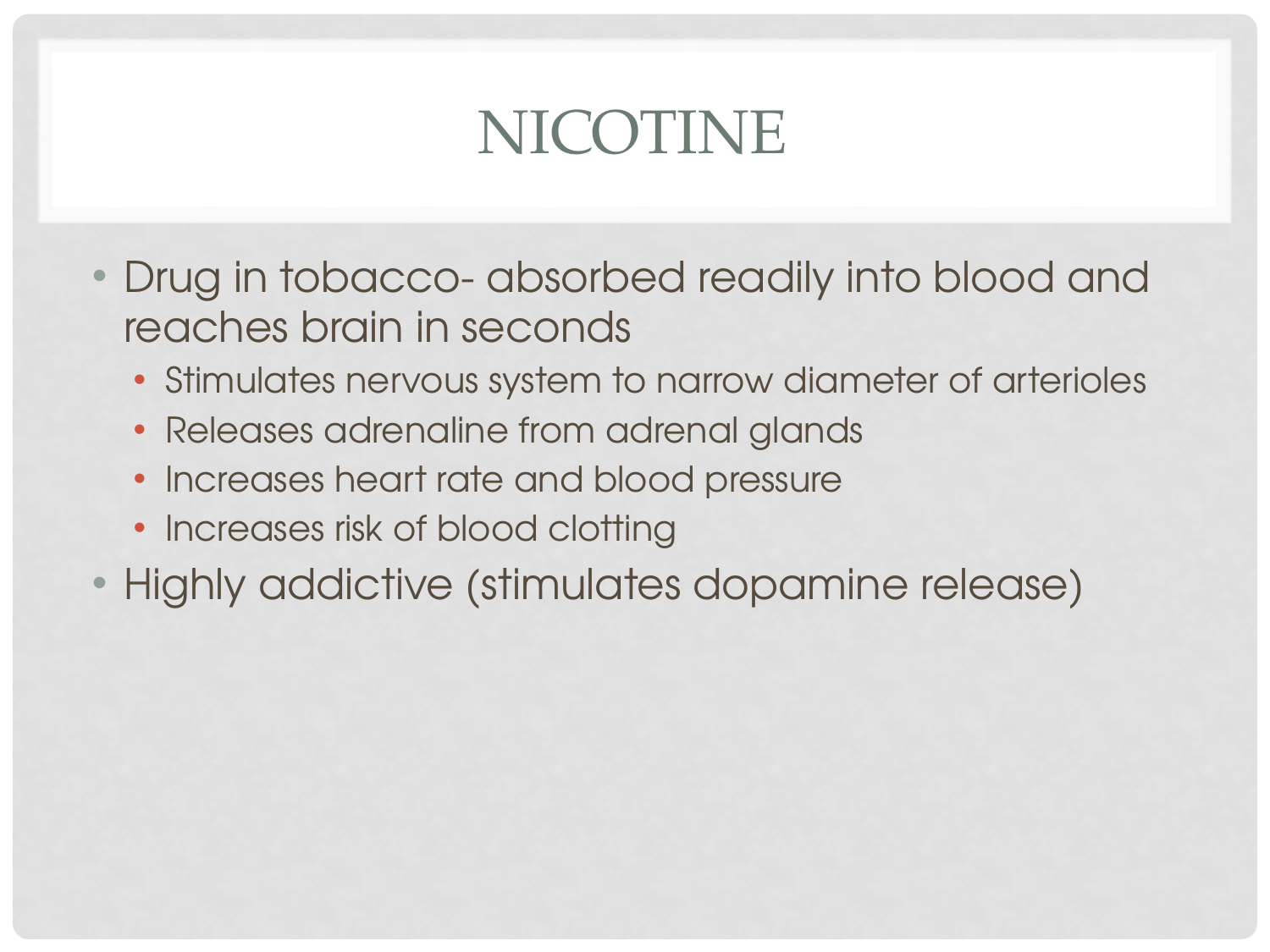

# nicotine
Drug in tobacco- absorbed readily into blood and reaches brain in seconds
Stimulates nervous system to narrow diameter of arterioles
Releases adrenaline from adrenal glands
Increases heart rate and blood pressure
Increases risk of blood clotting
Highly addictive (stimulates dopamine release)